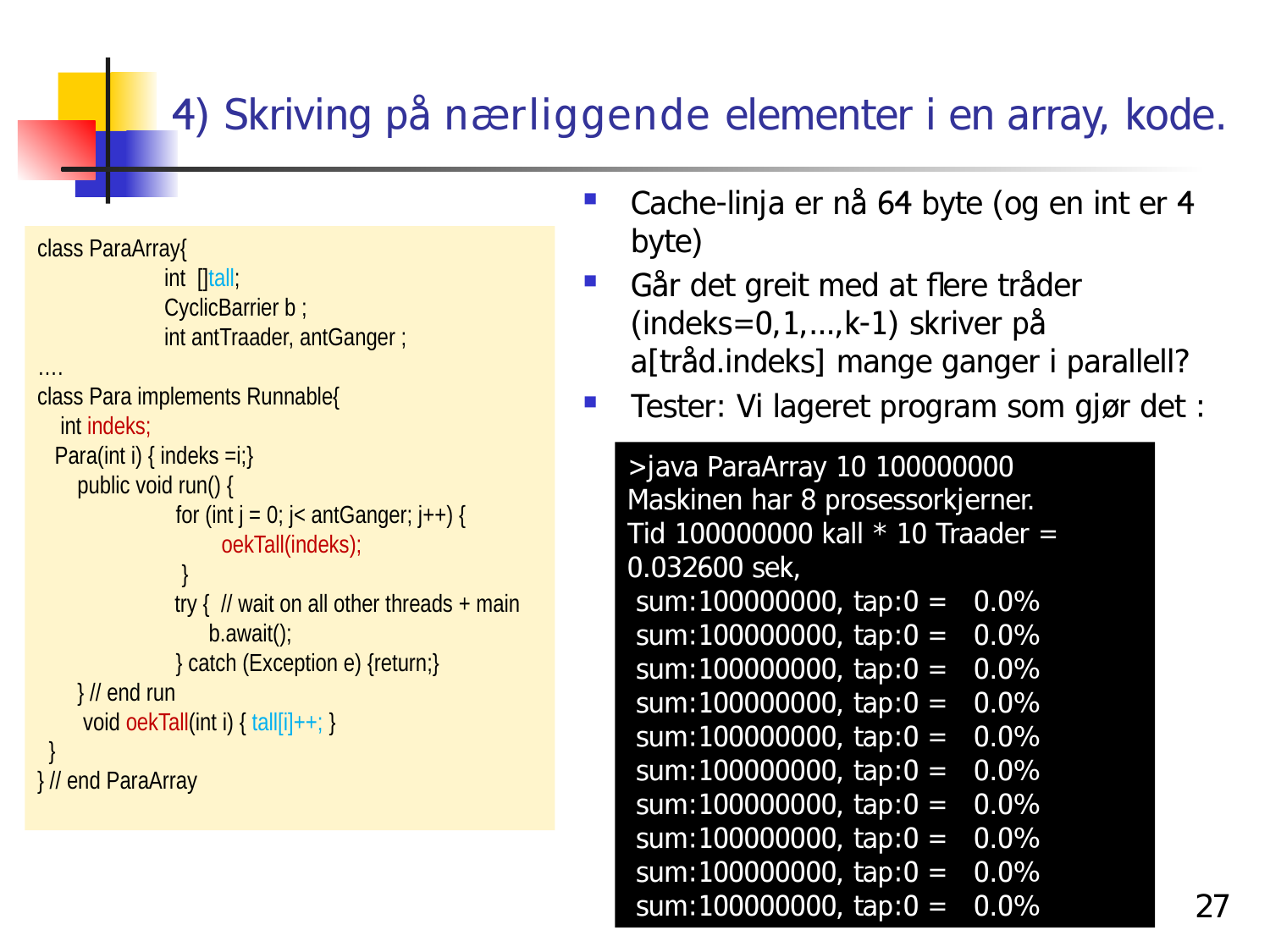

# 4) Skriving på nærliggende elementer i en array, kode.
Cache-linja er nå 64 byte (og en int er 4 byte)
Går det greit med at flere tråder (indeks=0,1,…,k-1) skriver på a[tråd.indeks] mange ganger i parallell?
Tester: Vi lageret program som gjør det :
class ParaArray{
	int  []tall;
	CyclicBarrier b ;
	int antTraader, antGanger ;
….
class Para implements Runnable{
    int indeks;
   Para(int i) { indeks =i;}
       public void run() {
	  for (int j = 0; j< antGanger; j++) {
	          oekTall(indeks);
 	   }
                        try {  // wait on all other threads + main
                              b.await();
	  } catch (Exception e) {return;}
       } // end run
        void oekTall(int i) { tall[i]++; }
  }
} // end ParaArray

>java ParaArray 10 100000000
Maskinen har 8 prosessorkjerner.
Tid 100000000 kall * 10 Traader = 0.032600 sek,
 sum:100000000, tap:0 =   0.0%
 sum:100000000, tap:0 =   0.0%
 sum:100000000, tap:0 =   0.0%
 sum:100000000, tap:0 =   0.0%
 sum:100000000, tap:0 =   0.0%
 sum:100000000, tap:0 =   0.0%
 sum:100000000, tap:0 =   0.0%
 sum:100000000, tap:0 =   0.0%
 sum:100000000, tap:0 =   0.0%
 sum:100000000, tap:0 =   0.0%
27